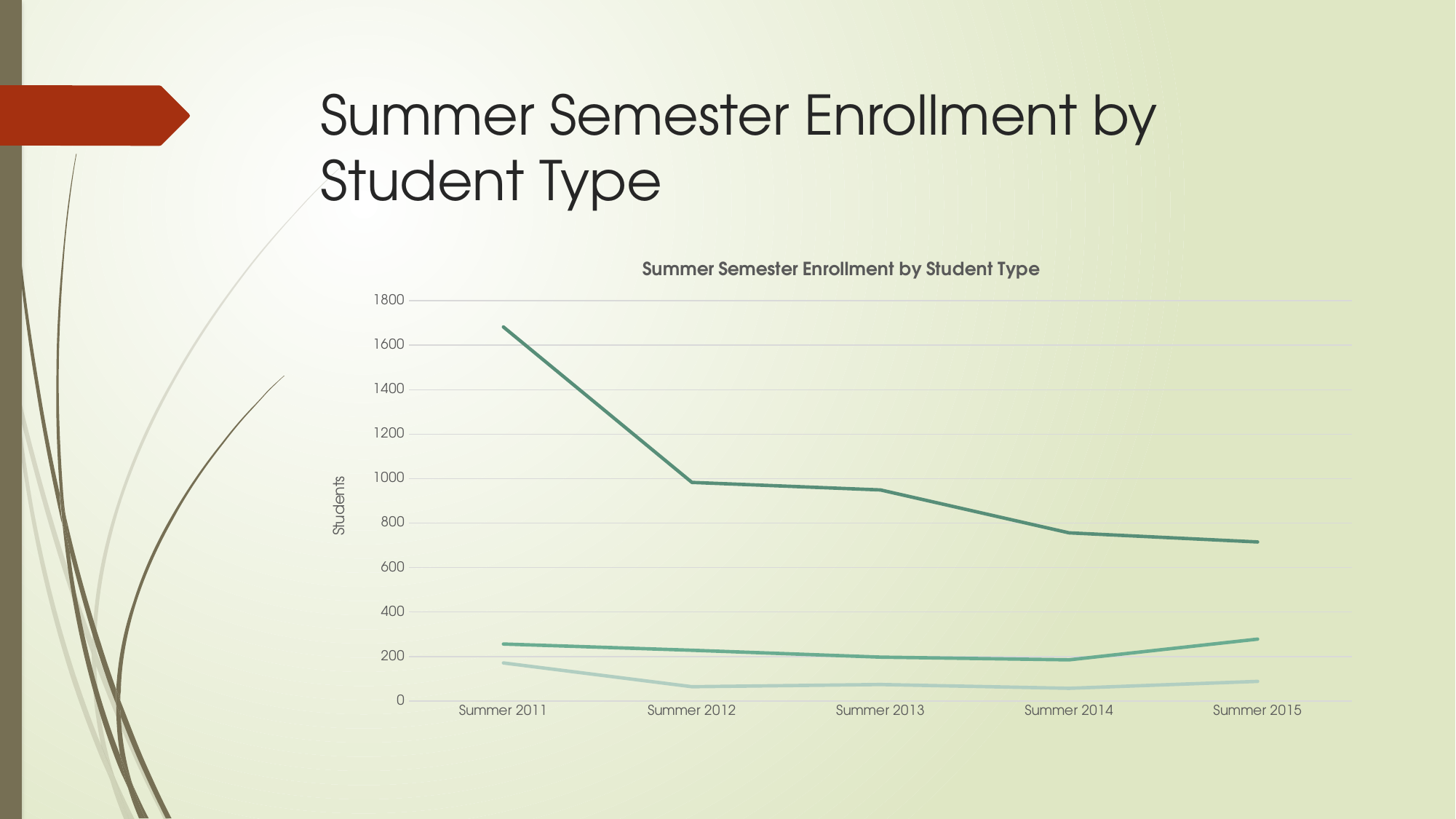

# Summer Semester Enrollment by Student Type

### Chart: Summer Semester Enrollment by Student Type

| Category | Continuing | New Student | Returning Student |
|---|---|---|---|
| Summer 2011 | 1682.0 | 256.0 | 171.0 |
| Summer 2012 | 983.0 | 228.0 | 64.0 |
| Summer 2013 | 949.0 | 197.0 | 74.0 |
| Summer 2014 | 756.0 | 185.0 | 57.0 |
| Summer 2015 | 715.0 | 278.0 | 88.0 |